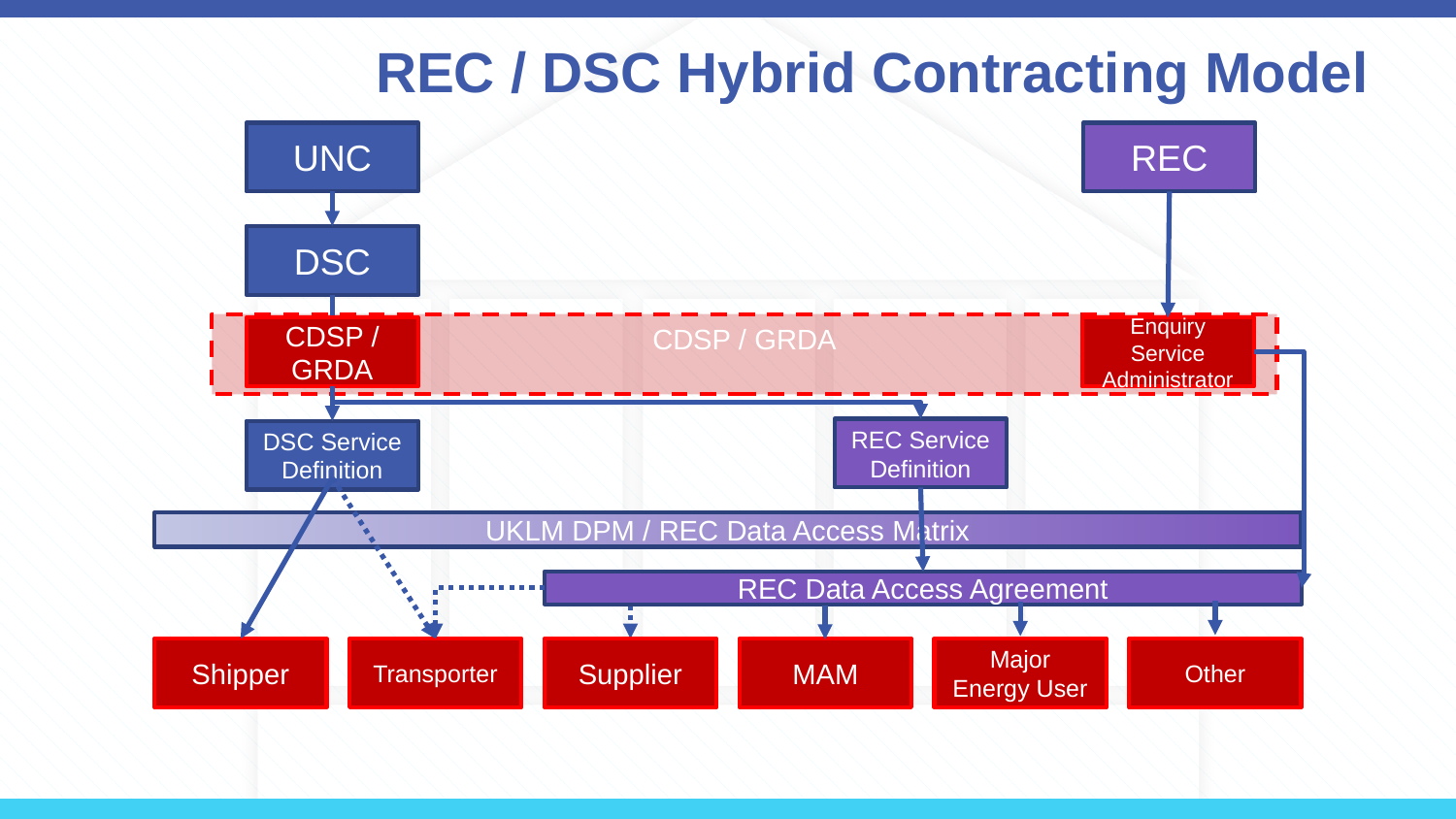

# REC / DSC Hybrid Contracting Model
UNC
REC
DSC
CDSP / GRDA
Enquiry Service Administrator
CDSP / GRDA
REC Service Definition
DSC Service Definition
UKLM DPM / REC Data Access Matrix
REC Data Access Agreement
Shipper
Transporter
Supplier
MAM
Major Energy User
Other